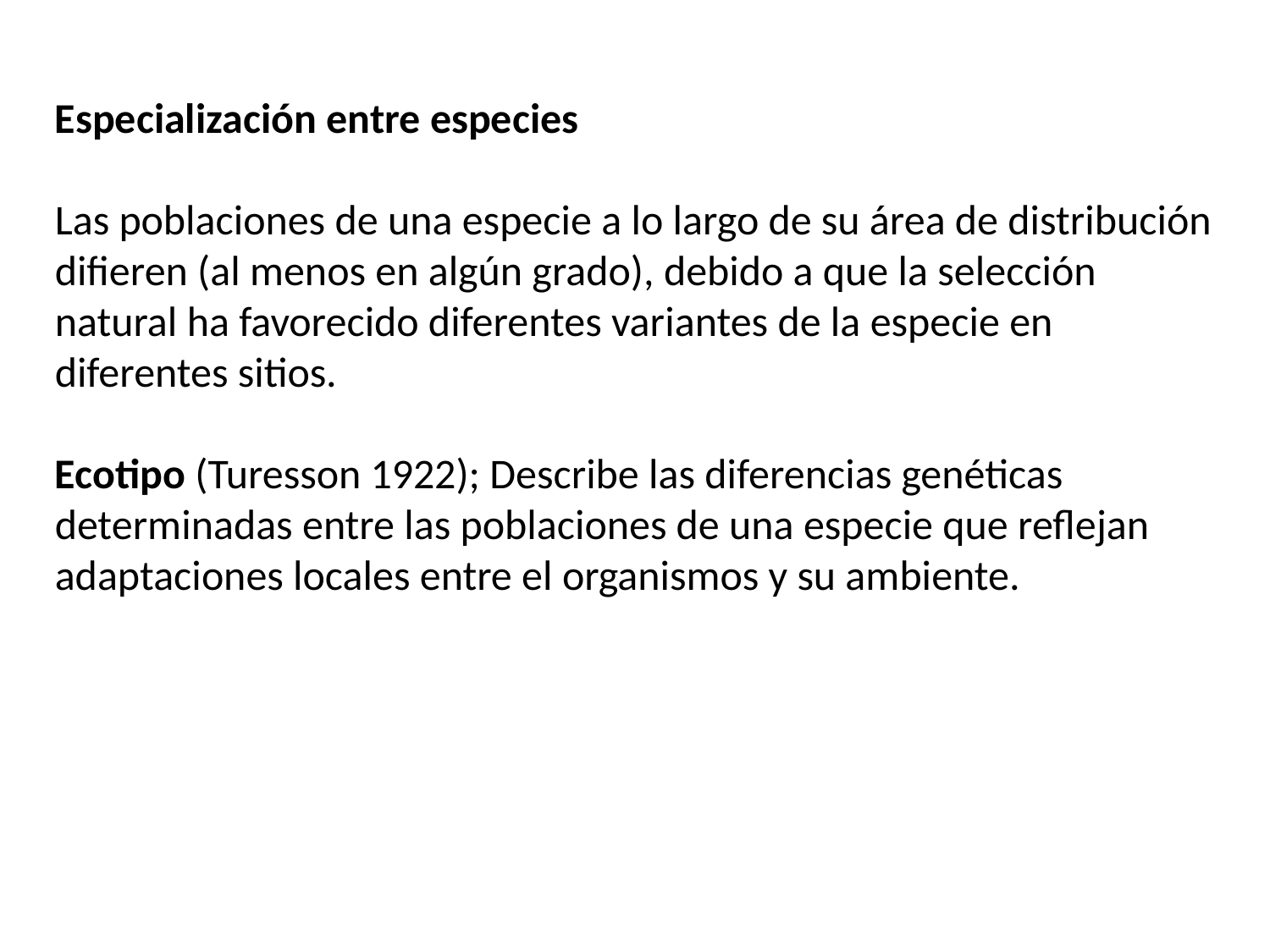

Especialización entre especies

Las poblaciones de una especie a lo largo de su área de distribución difieren (al menos en algún grado), debido a que la selección natural ha favorecido diferentes variantes de la especie en diferentes sitios.

Ecotipo (Turesson 1922); Describe las diferencias genéticas determinadas entre las poblaciones de una especie que reflejan adaptaciones locales entre el organismos y su ambiente.